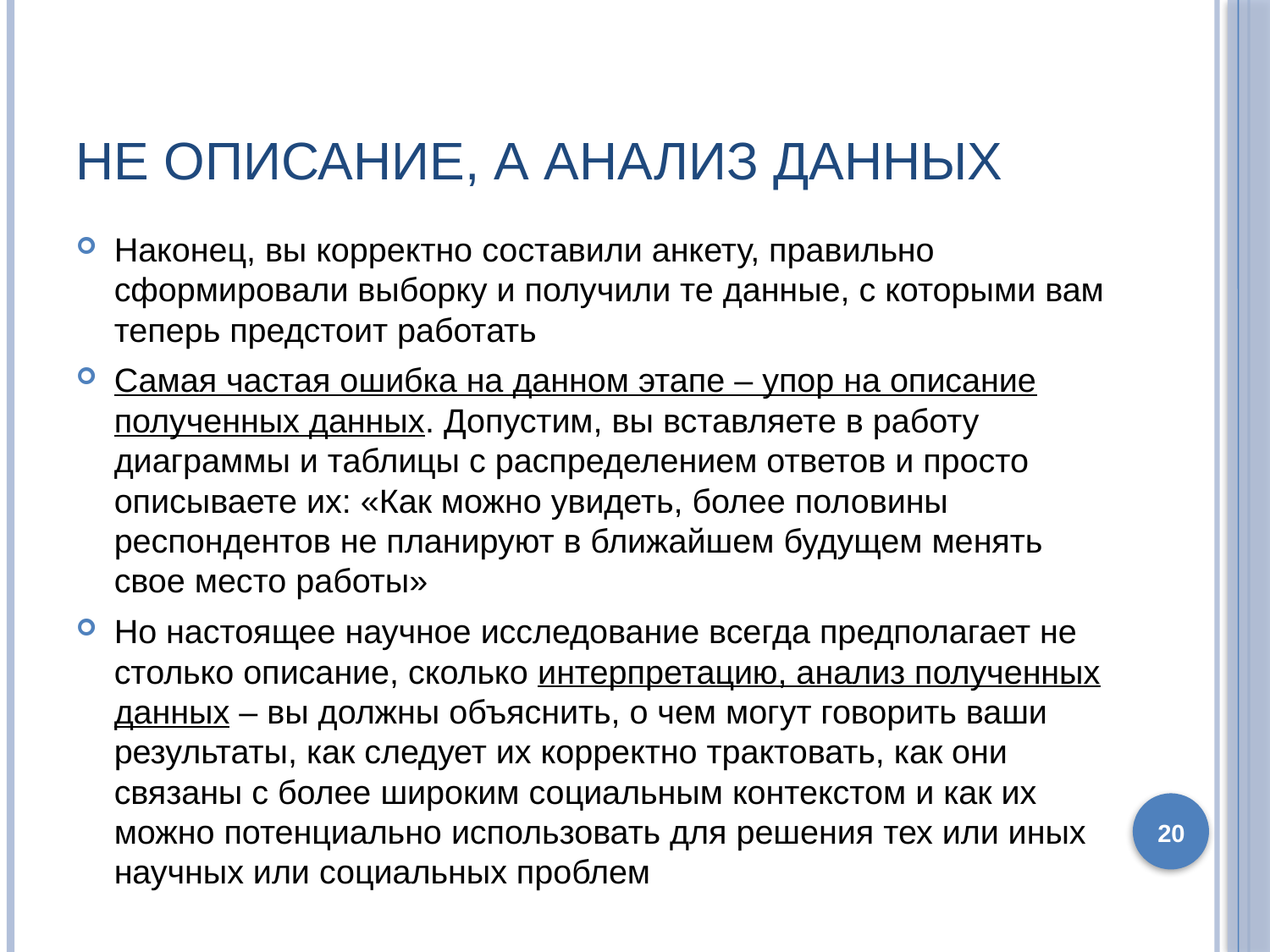

# Не описание, а анализ данных
Наконец, вы корректно составили анкету, правильно сформировали выборку и получили те данные, с которыми вам теперь предстоит работать
Самая частая ошибка на данном этапе – упор на описание полученных данных. Допустим, вы вставляете в работу диаграммы и таблицы с распределением ответов и просто описываете их: «Как можно увидеть, более половины респондентов не планируют в ближайшем будущем менять свое место работы»
Но настоящее научное исследование всегда предполагает не столько описание, сколько интерпретацию, анализ полученных данных – вы должны объяснить, о чем могут говорить ваши результаты, как следует их корректно трактовать, как они связаны с более широким социальным контекстом и как их можно потенциально использовать для решения тех или иных научных или социальных проблем
20